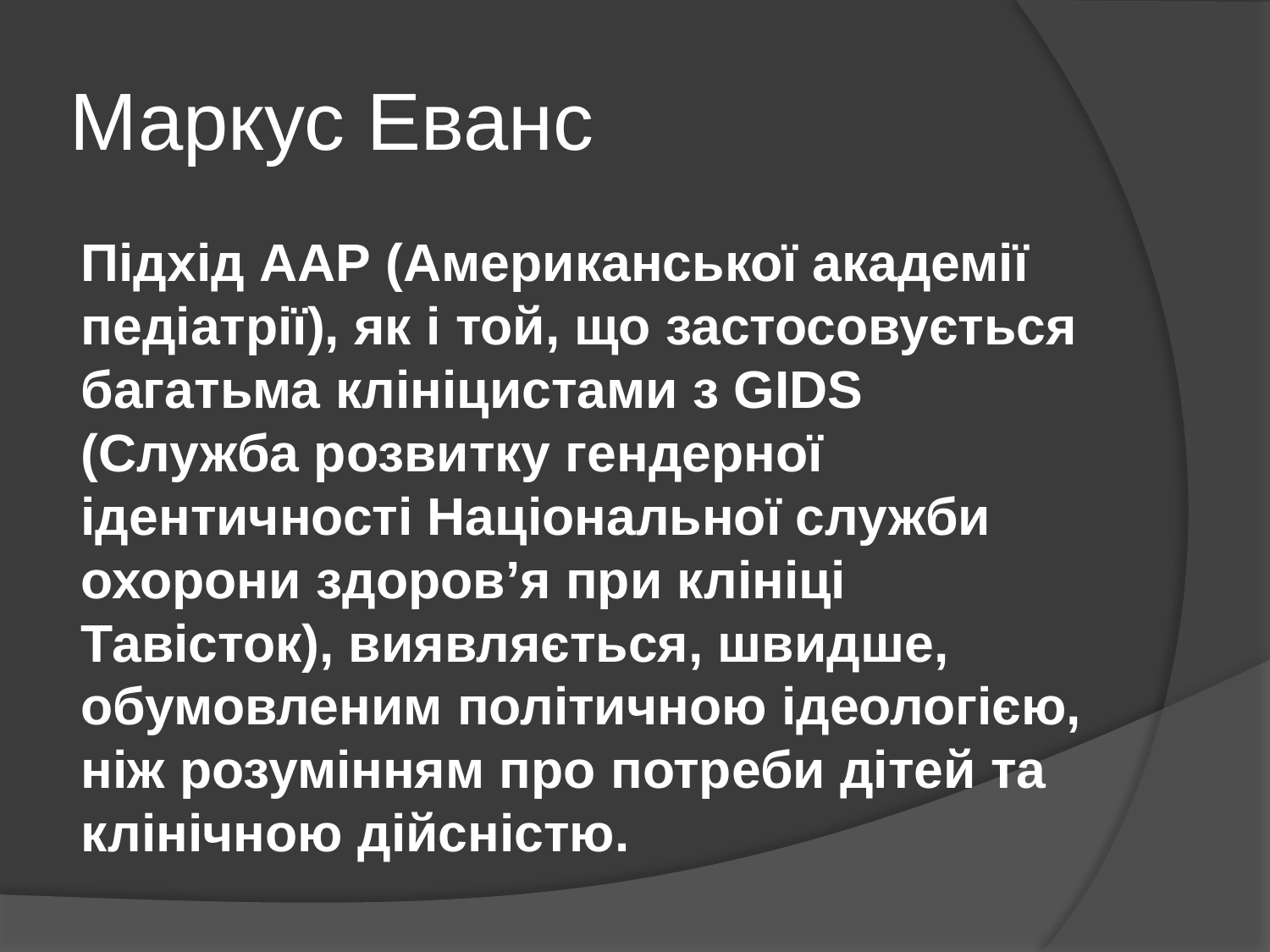

# Маркус Еванс
Підхід ААР (Американської академії педіатрії), як і той, що застосовується багатьма клініцистами з GIDS (Служба розвитку гендерної ідентичності Національної служби охорони здоров’я при клініці Тавісток), виявляється, швидше, обумовленим політичною ідеологією, ніж розумінням про потреби дітей та клінічною дійсністю.